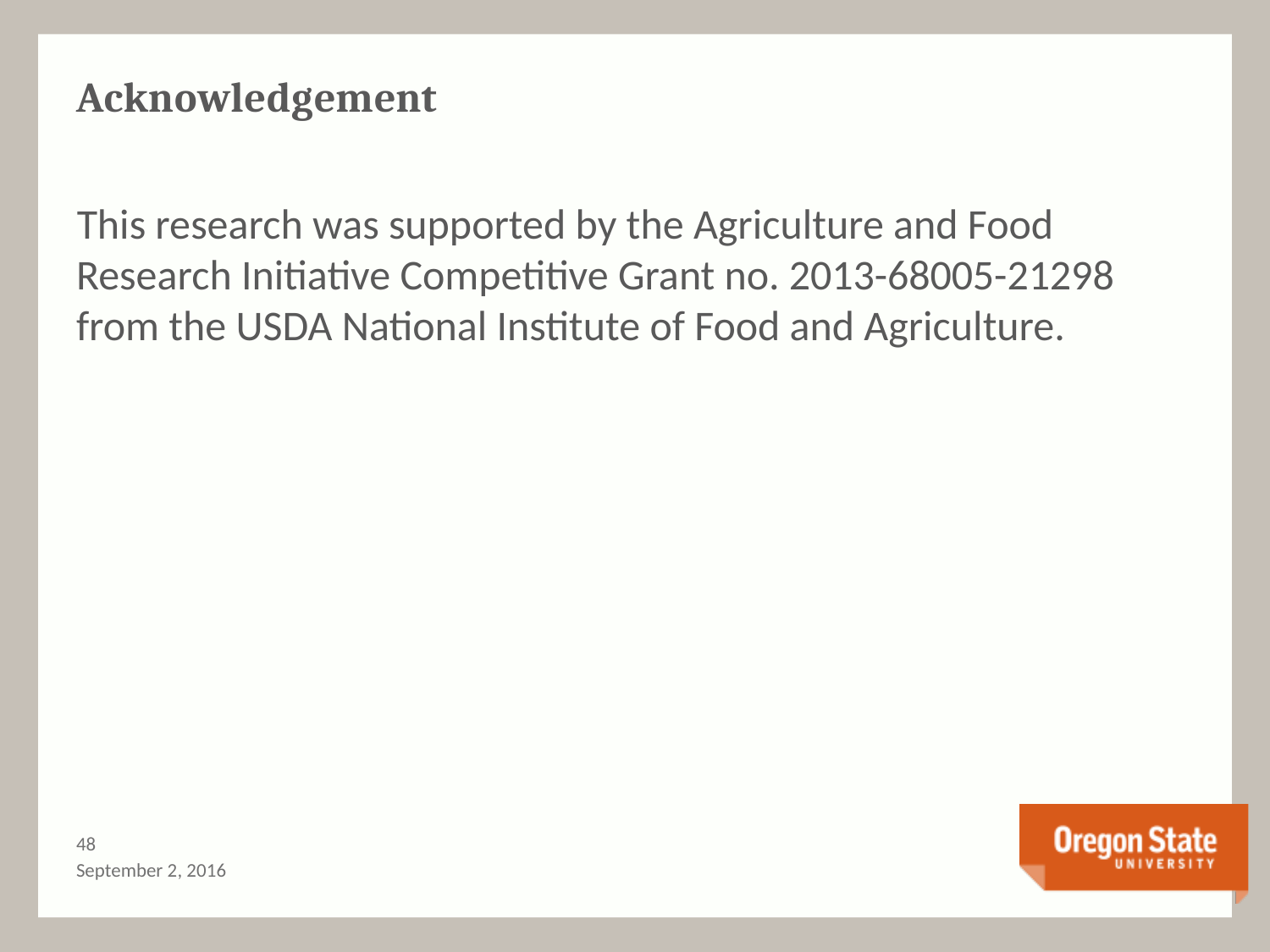

# Acknowledgement
This research was supported by the Agriculture and Food Research Initiative Competitive Grant no. 2013-68005-21298 from the USDA National Institute of Food and Agriculture.
48
September 2, 2016